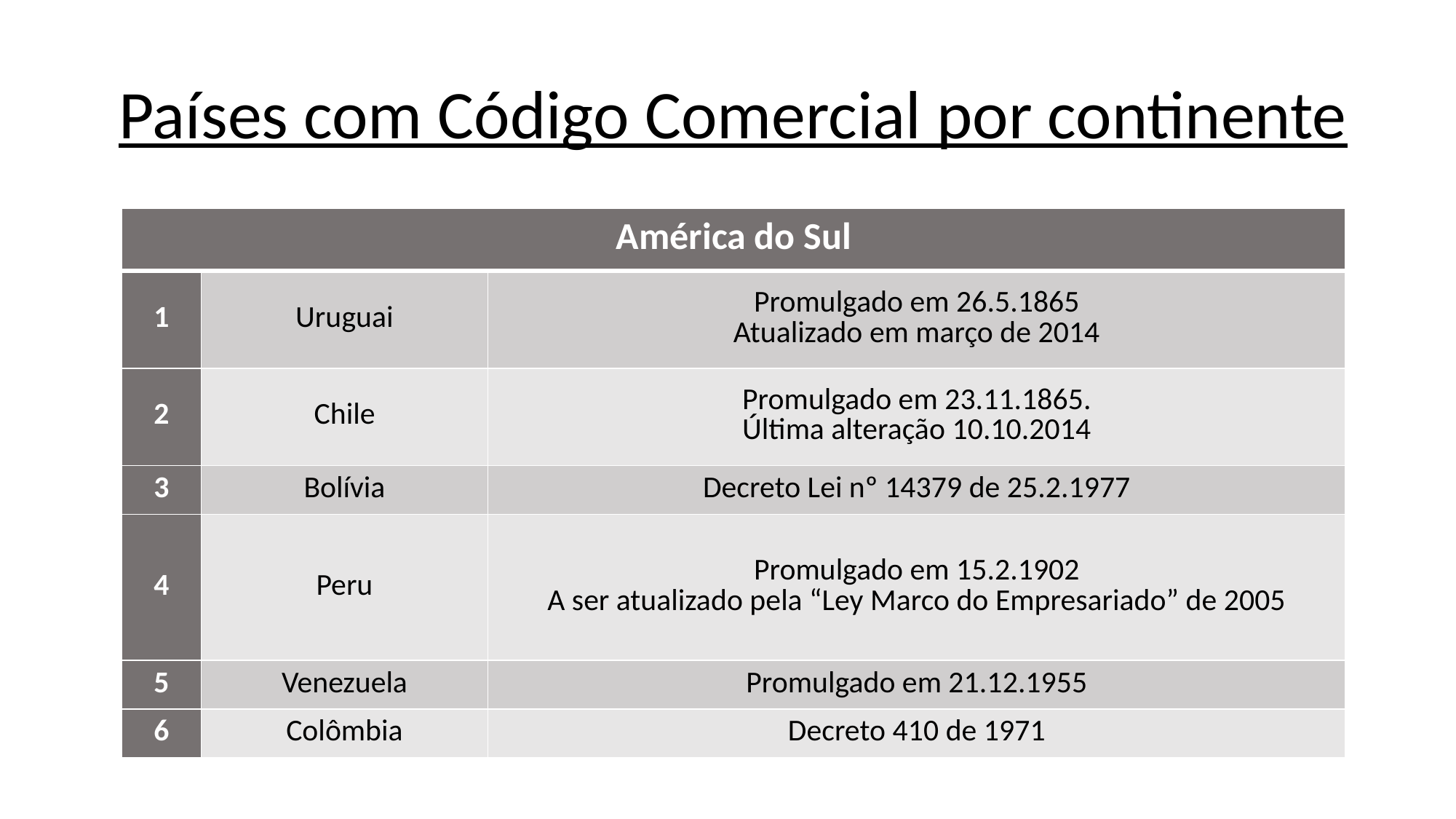

# Países com Código Comercial por continente
| América do Sul |  |  |
| --- | --- | --- |
| 1 | Uruguai | Promulgado em 26.5.1865 Atualizado em março de 2014 |
| 2 | Chile | Promulgado em 23.11.1865. Última alteração 10.10.2014 |
| 3 | Bolívia | Decreto Lei nº 14379 de 25.2.1977 |
| 4 | Peru | Promulgado em 15.2.1902 A ser atualizado pela “Ley Marco do Empresariado” de 2005 |
| 5 | Venezuela | Promulgado em 21.12.1955 |
| 6 | Colômbia | Decreto 410 de 1971 |